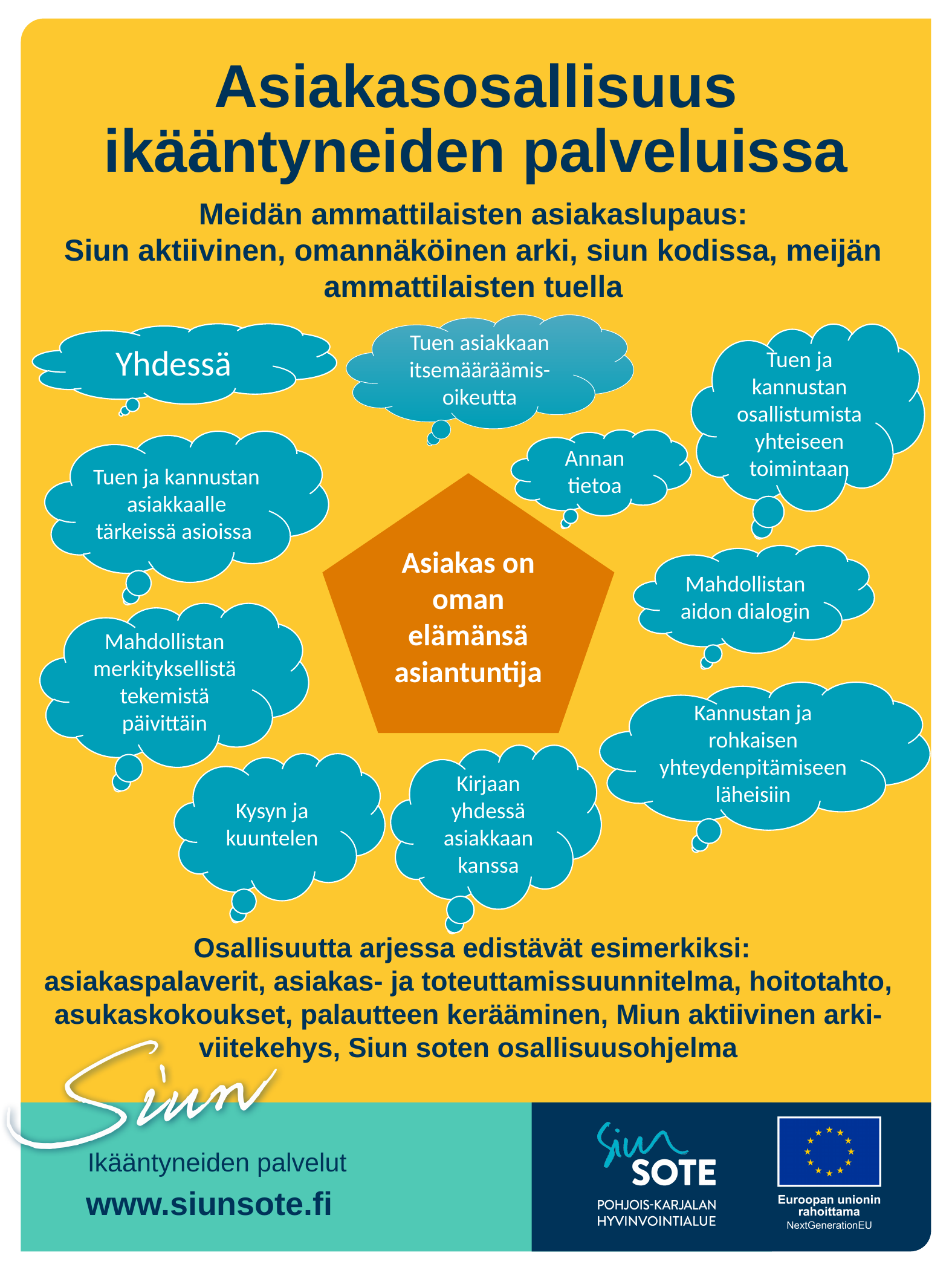

Asiakasosallisuus ikääntyneiden palveluissa

Meidän ammattilaisten asiakaslupaus:
Siun aktiivinen, omannäköinen arki, siun kodissa, meijän ammattilaisten tuella
Tuen asiakkaan itsemääräämis-oikeutta
Yhdessä
Tuen ja kannustan osallistumista yhteiseen toimintaan
Annan tietoa
Tuen ja kannustan asiakkaalle tärkeissä asioissa
Asiakas on oman elämänsä asiantuntija

Mahdollistan aidon dialogin
Mahdollistan merkityksellistä tekemistä päivittäin
Kannustan ja rohkaisen yhteydenpitämiseen läheisiin
Kirjaan yhdessä asiakkaan kanssa
Kysyn ja kuuntelen
 Osallisuutta arjessa edistävät esimerkiksi:
asiakaspalaverit, asiakas- ja toteuttamissuunnitelma, hoitotahto, asukaskokoukset, palautteen kerääminen, Miun aktiivinen arki-viitekehys, Siun soten osallisuusohjelma
Ikääntyneiden palvelut
www.siunsote.fi